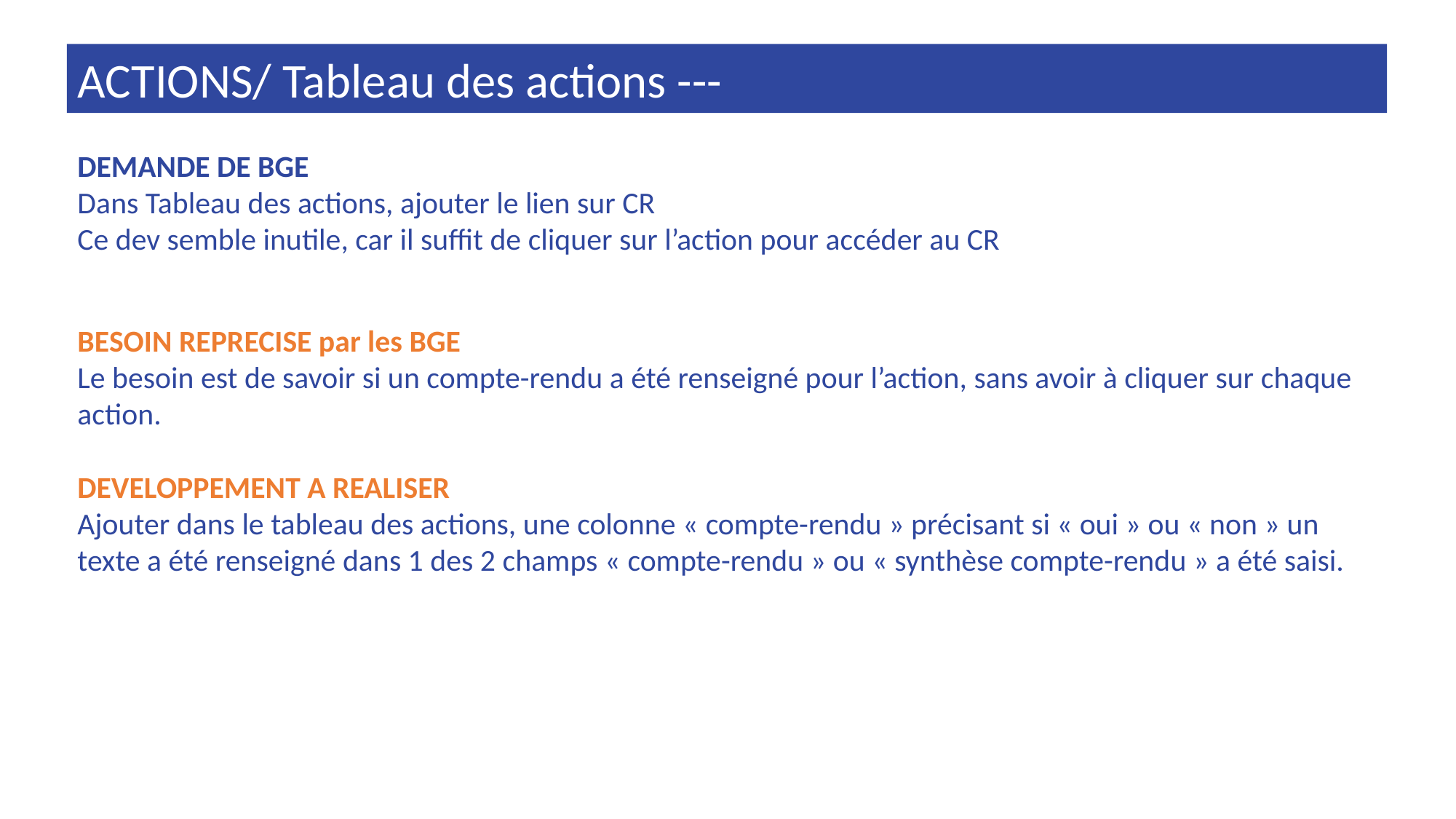

ACTIONS/ Tableau des actions ---
DEMANDE DE BGE
Dans Tableau des actions, ajouter le lien sur CR
Ce dev semble inutile, car il suffit de cliquer sur l’action pour accéder au CR

BESOIN REPRECISE par les BGE
Le besoin est de savoir si un compte-rendu a été renseigné pour l’action, sans avoir à cliquer sur chaque action.

DEVELOPPEMENT A REALISER
Ajouter dans le tableau des actions, une colonne « compte-rendu » précisant si « oui » ou « non » un texte a été renseigné dans 1 des 2 champs « compte-rendu » ou « synthèse compte-rendu » a été saisi.